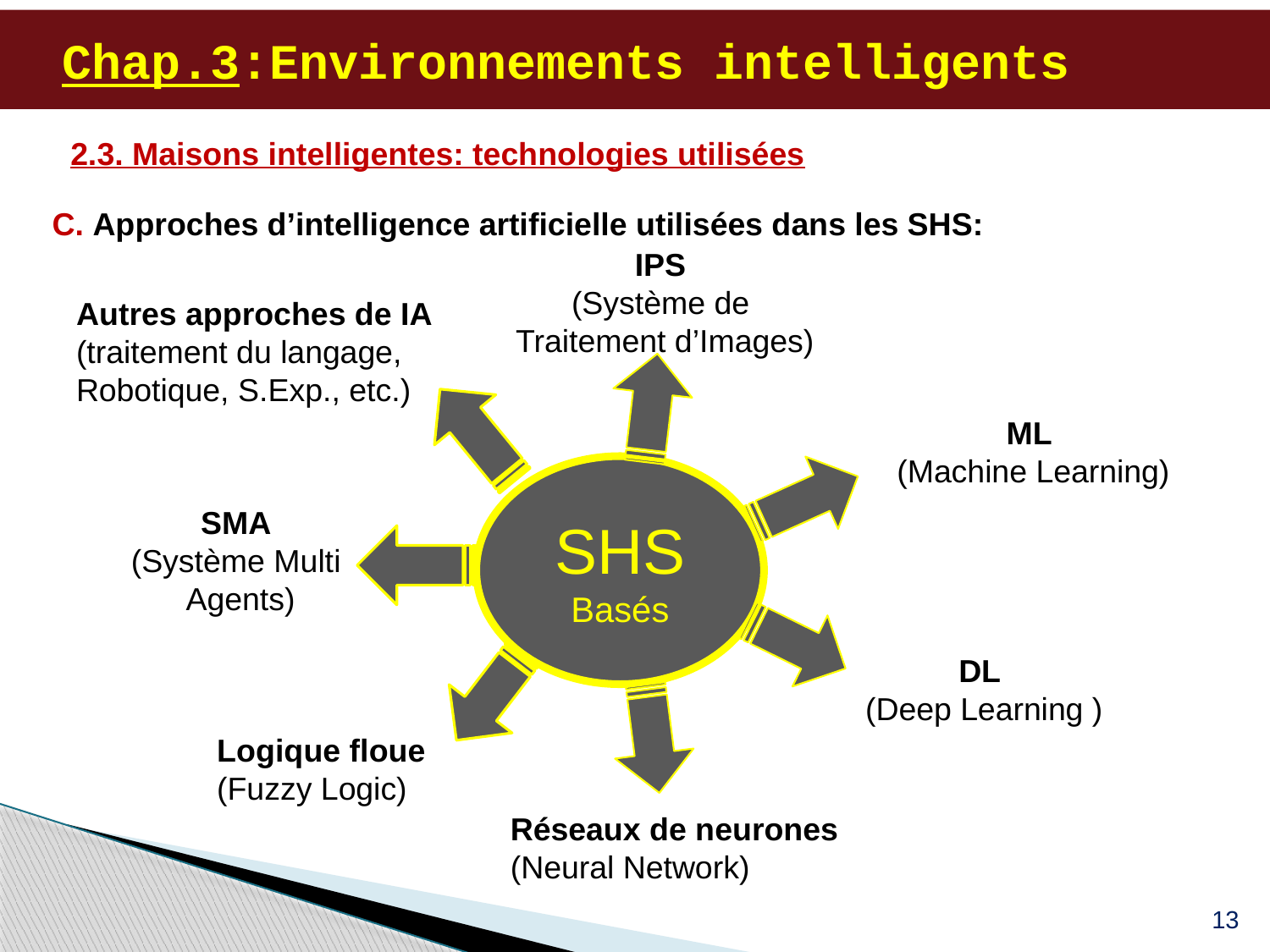

# Chap.3:Environnements intelligents
2.3. Maisons intelligentes: technologies utilisées
C. Approches d’intelligence artificielle utilisées dans les SHS:
IPS
(Système de
Traitement d’Images)
Autres approches de IA
(traitement du langage,
Robotique, S.Exp., etc.)

ML
(Machine Learning)
SHS
Basés

SMA
(Système Multi
Agents)

DL
(Deep Learning )

Logique floue
(Fuzzy Logic)
Réseaux de neurones
(Neural Network)
13